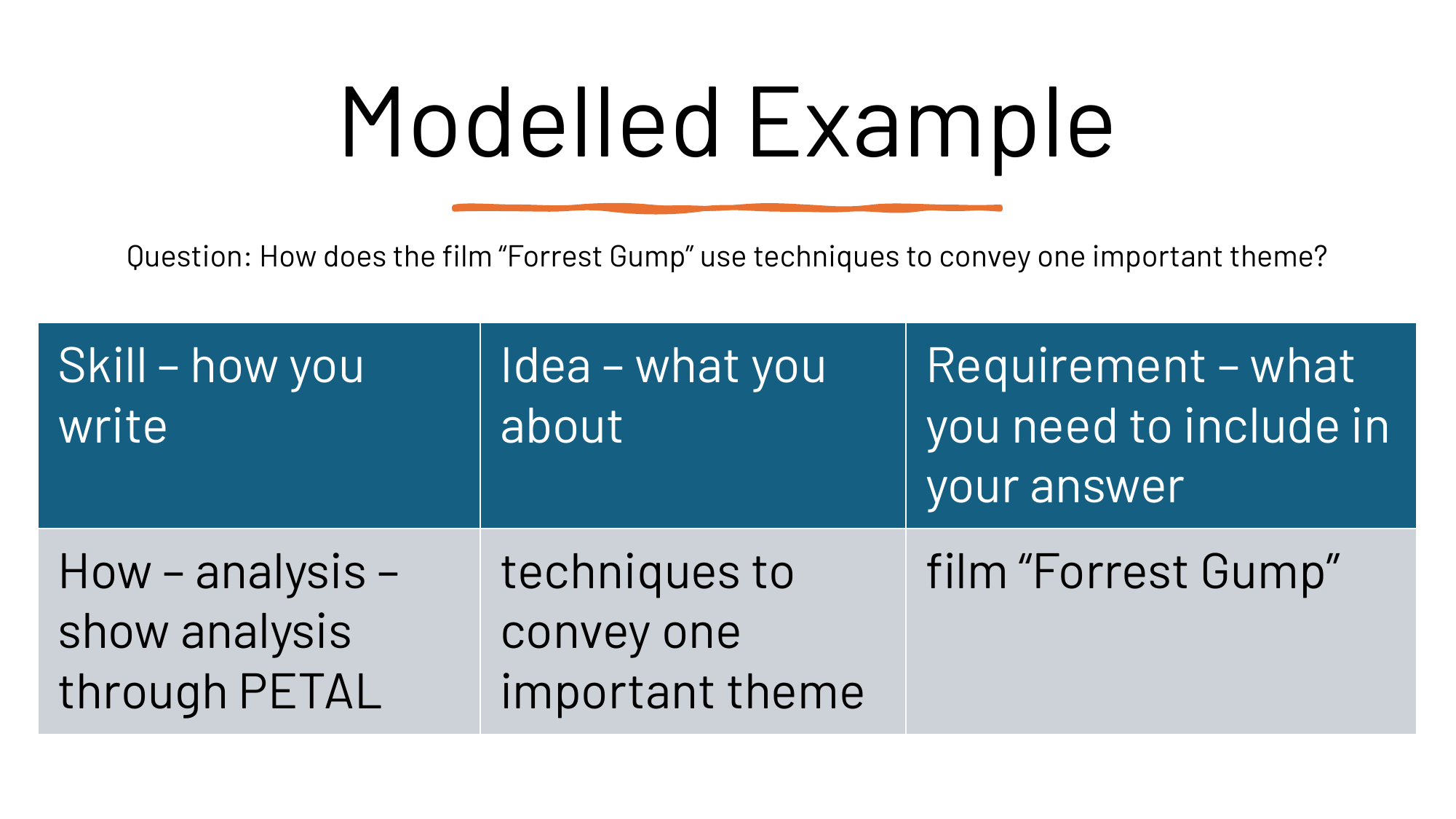

# Modelled Example

Question: How does the film “Forrest Gump” use techniques to convey one important theme?
| Skill – how you write | Idea – what you about | Requirement – what you need to include in your answer |
| --- | --- | --- |
| How – analysis – show analysis through PETAL | techniques to convey one important theme | film “Forrest Gump” |